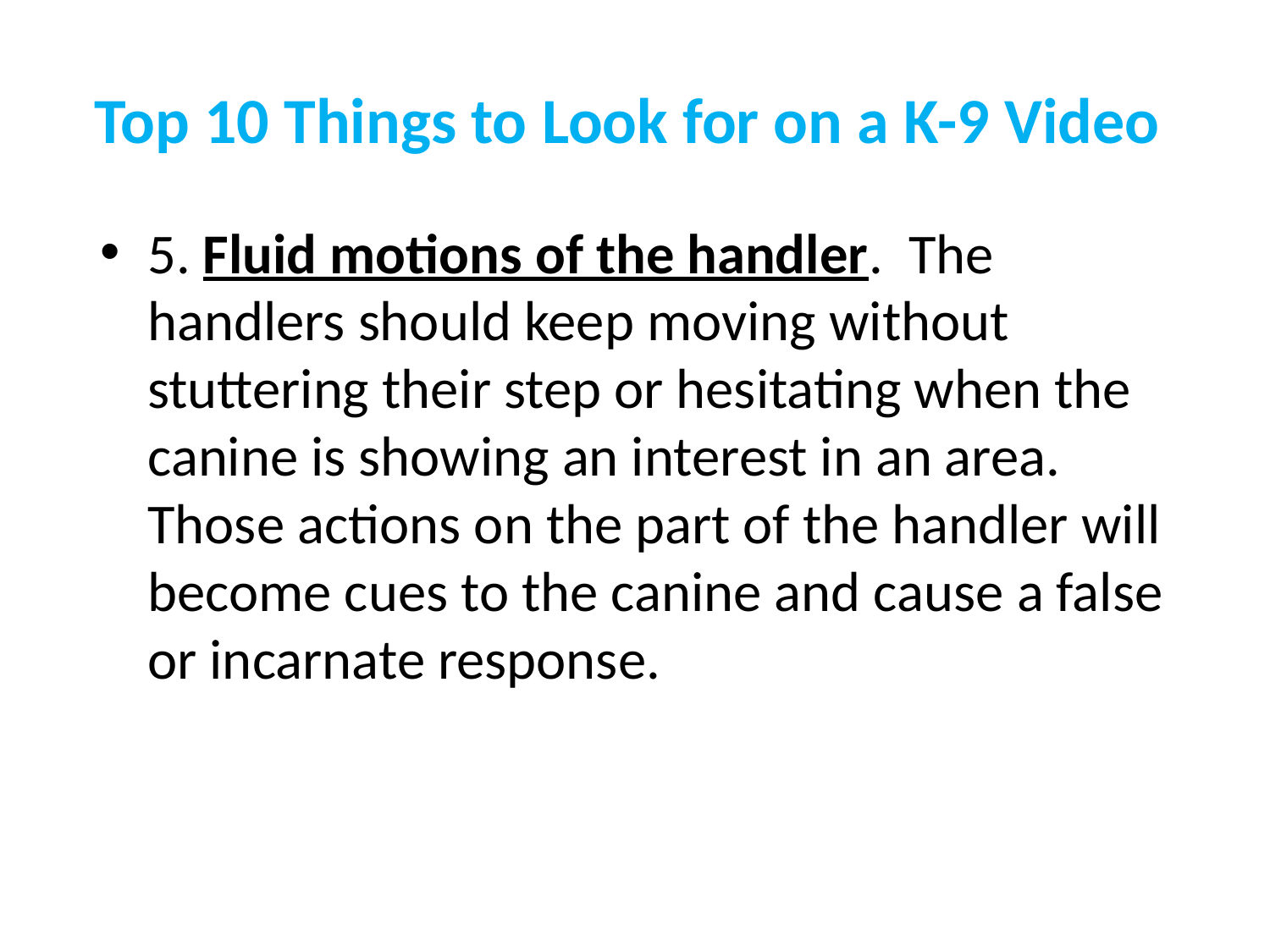

# Top 10 Things to Look for on a K-9 Video
5. Fluid motions of the handler.  The handlers should keep moving without stuttering their step or hesitating when the canine is showing an interest in an area.  Those actions on the part of the handler will become cues to the canine and cause a false or incarnate response.